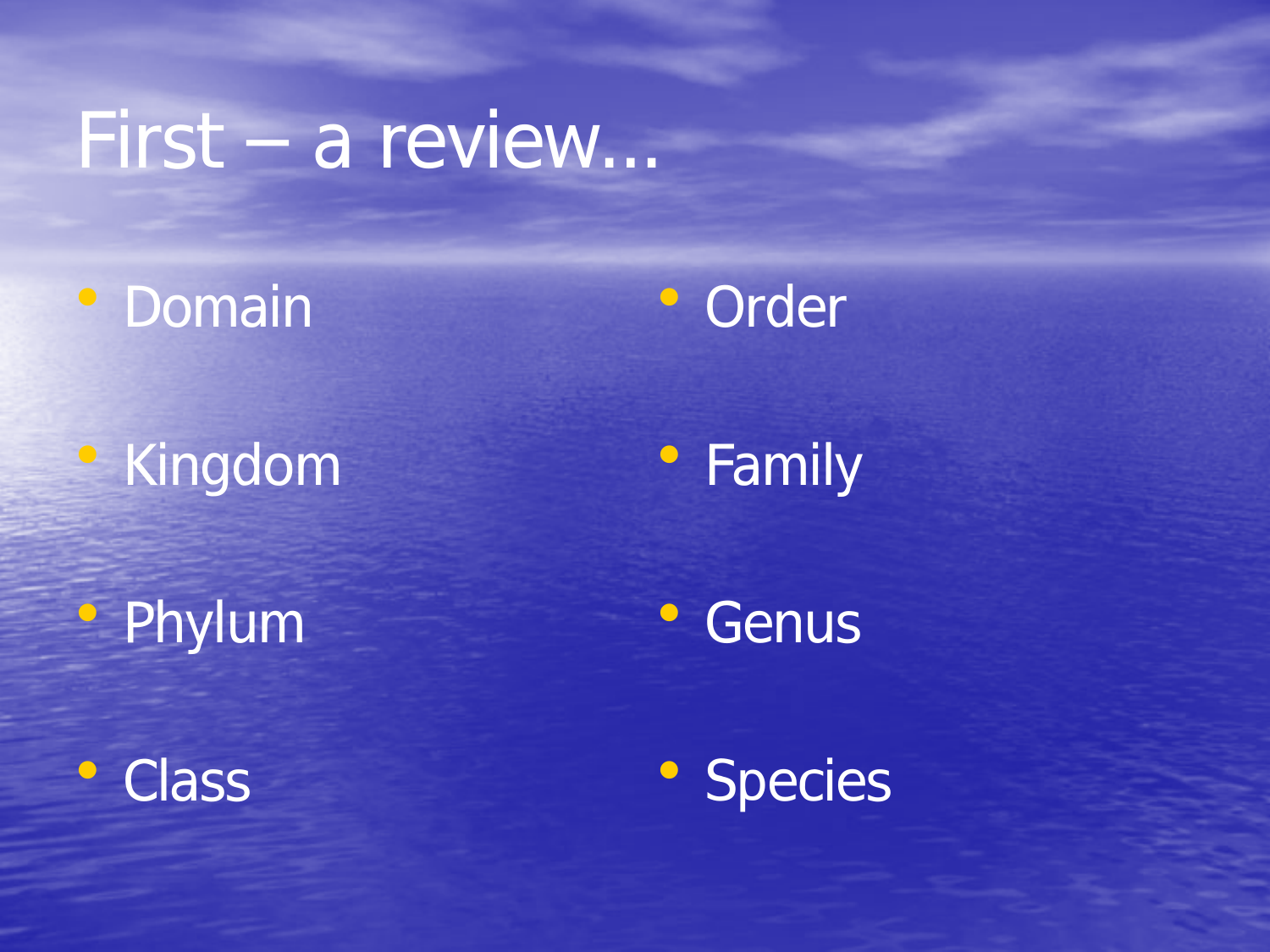

# First – a review…
Domain

Kingdom

Phylum

Class

Order

Family

Genus

Species